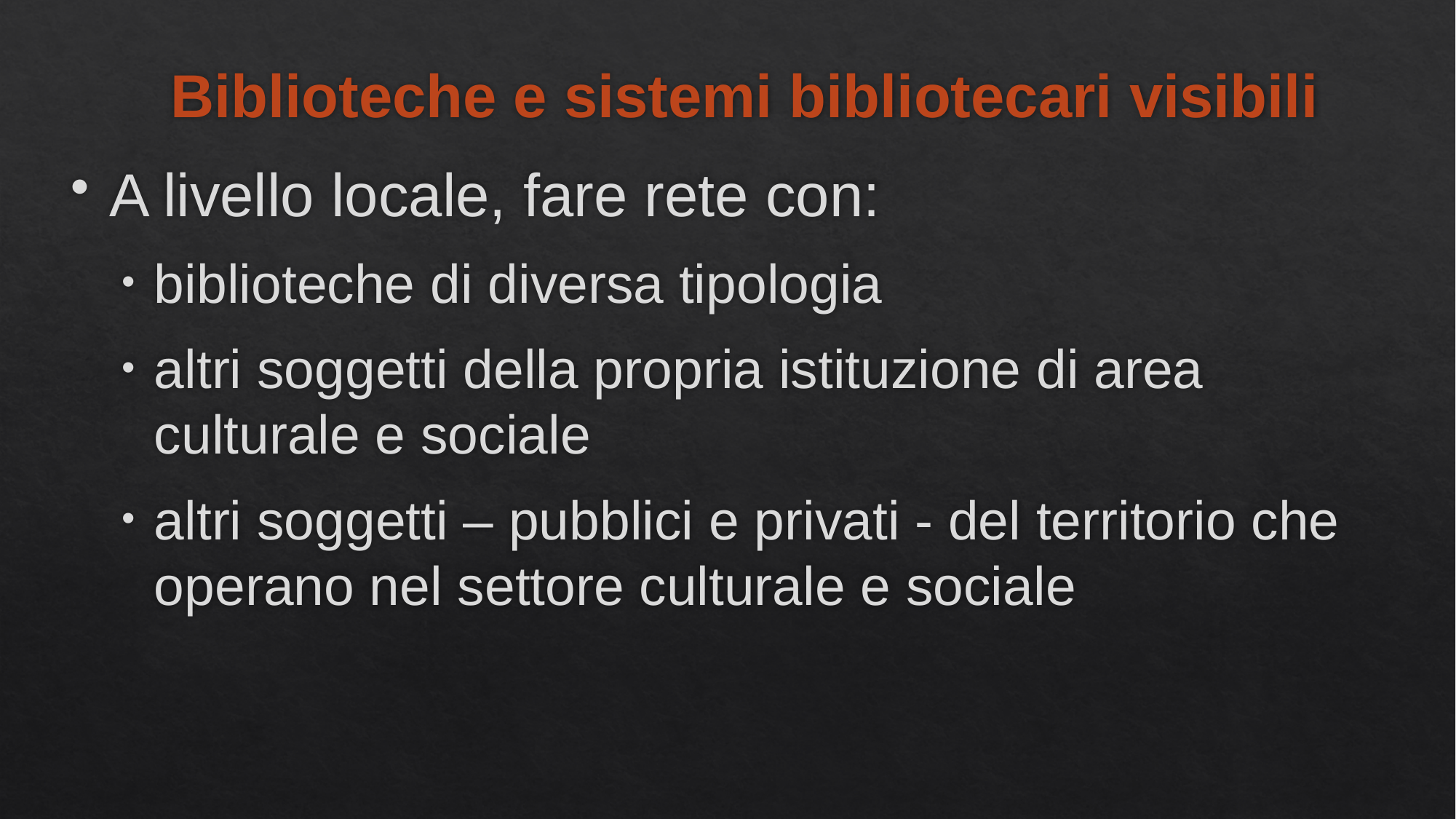

# Biblioteche e sistemi bibliotecari visibili
A livello locale, fare rete con:
biblioteche di diversa tipologia
altri soggetti della propria istituzione di area culturale e sociale
altri soggetti – pubblici e privati - del territorio che operano nel settore culturale e sociale